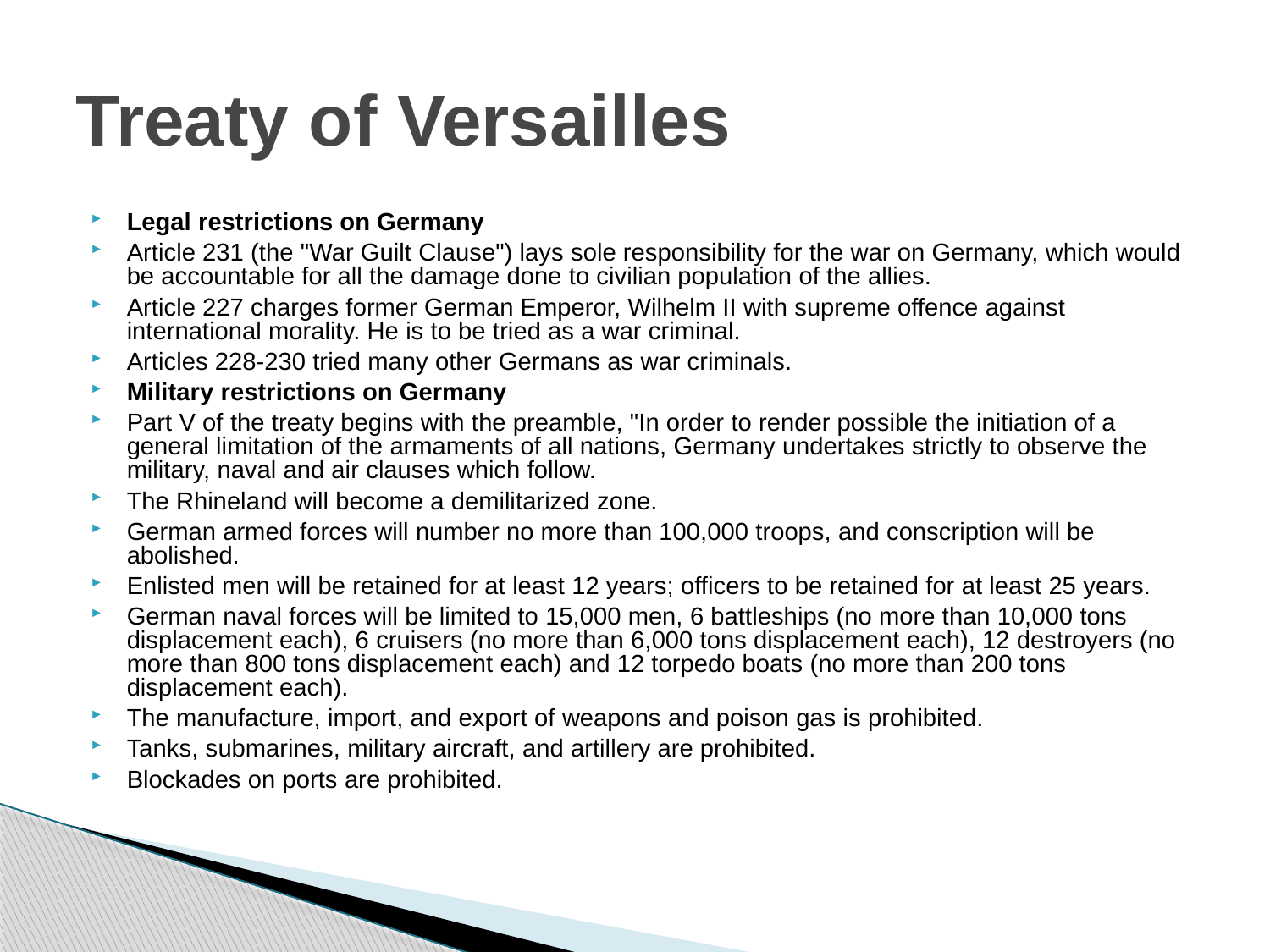

# Treaty of Versailles
Legal restrictions on Germany
Article 231 (the "War Guilt Clause") lays sole responsibility for the war on Germany, which would be accountable for all the damage done to civilian population of the allies.
Article 227 charges former German Emperor, Wilhelm II with supreme offence against international morality. He is to be tried as a war criminal.
Articles 228-230 tried many other Germans as war criminals.
Military restrictions on Germany
Part V of the treaty begins with the preamble, "In order to render possible the initiation of a general limitation of the armaments of all nations, Germany undertakes strictly to observe the military, naval and air clauses which follow.
The Rhineland will become a demilitarized zone.
German armed forces will number no more than 100,000 troops, and conscription will be abolished.
Enlisted men will be retained for at least 12 years; officers to be retained for at least 25 years.
German naval forces will be limited to 15,000 men, 6 battleships (no more than 10,000 tons displacement each), 6 cruisers (no more than 6,000 tons displacement each), 12 destroyers (no more than 800 tons displacement each) and 12 torpedo boats (no more than 200 tons displacement each).
The manufacture, import, and export of weapons and poison gas is prohibited.
Tanks, submarines, military aircraft, and artillery are prohibited.
Blockades on ports are prohibited.